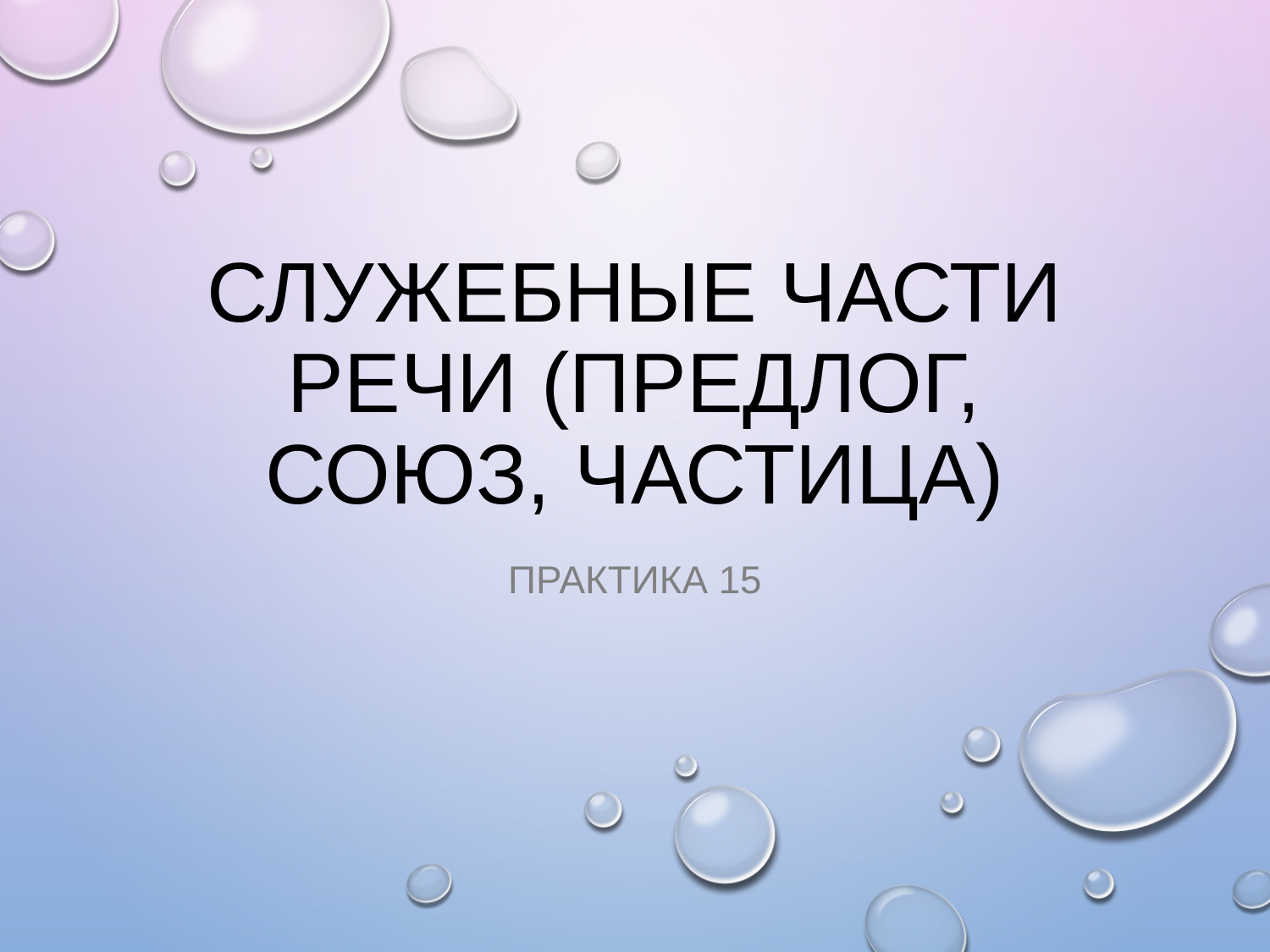

# Служебные части речи (предлог, союз, частица)
Практика 15